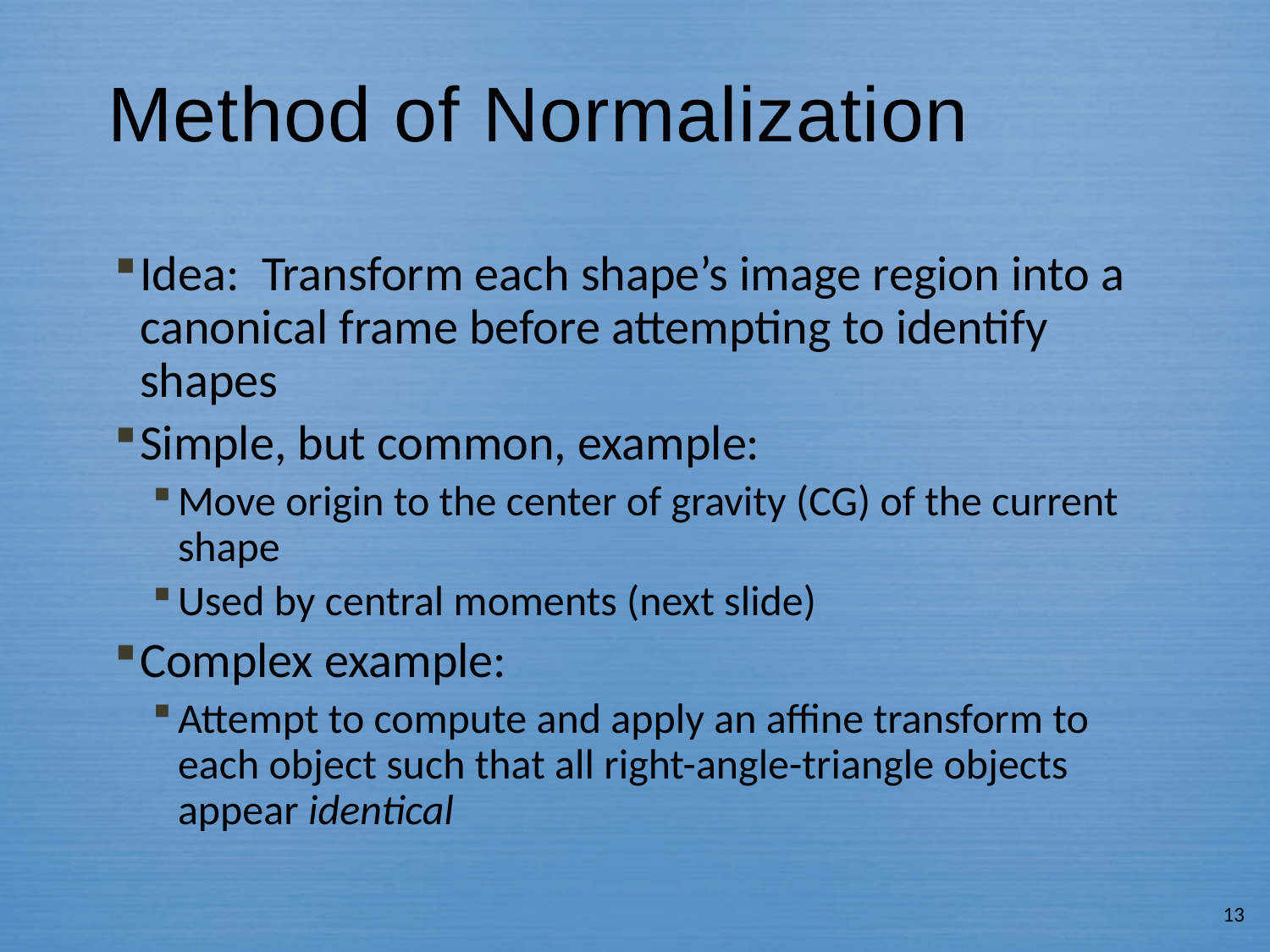

# Method of Normalization
Idea:  Transform each shape’s image region into a canonical frame before attempting to identify shapes
Simple, but common, example:
Move origin to the center of gravity (CG) of the current shape
Used by central moments (next slide)
Complex example:
Attempt to compute and apply an affine transform to each object such that all right-angle-triangle objects appear identical
13